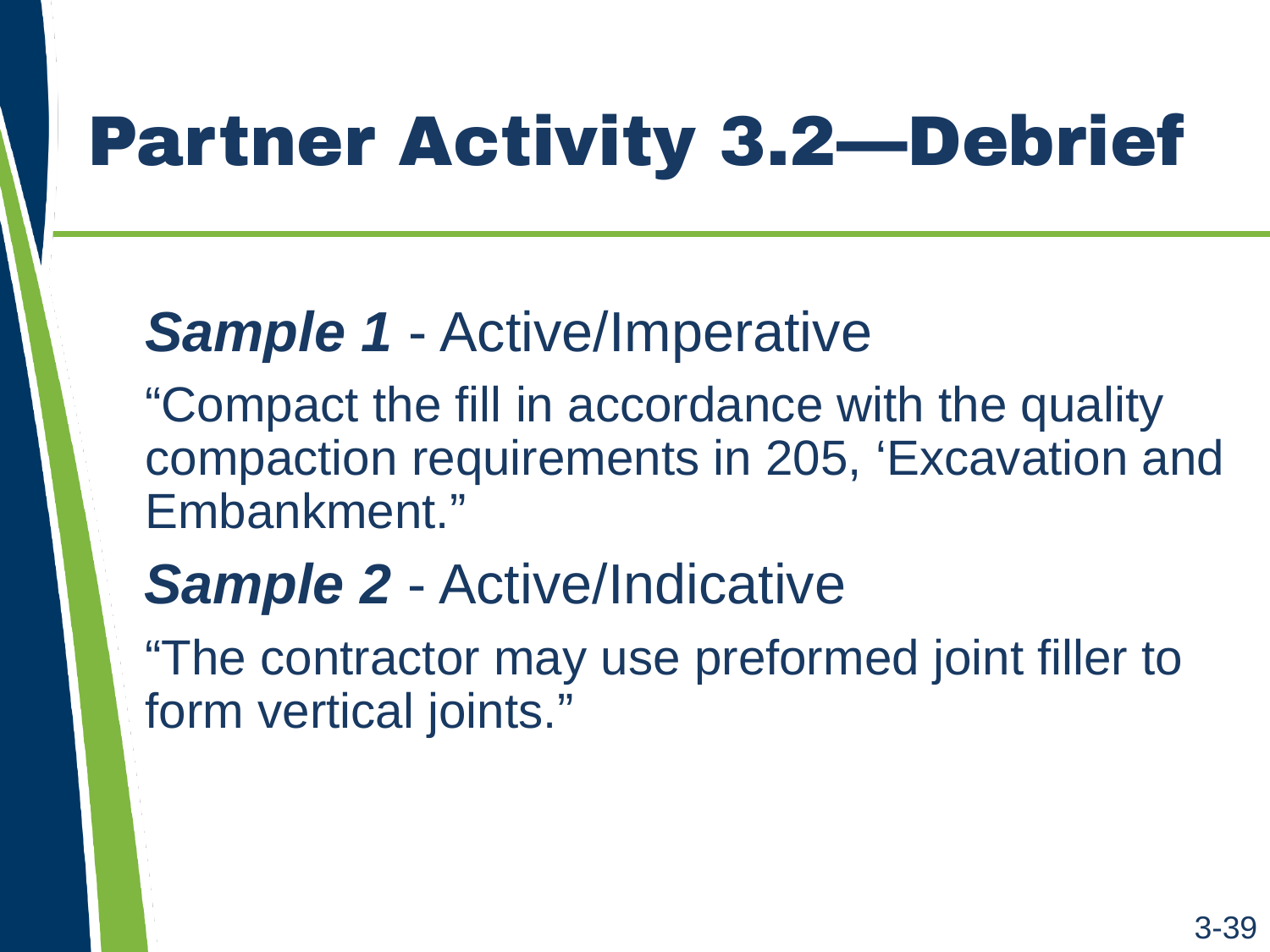

# Partner Activity 3.2—Debrief
Sample 1 - Active/Imperative
“Compact the fill in accordance with the quality compaction requirements in 205, ‘Excavation and Embankment.”
  Sample 2 - Active/Indicative
“The contractor may use preformed joint filler to form vertical joints.”